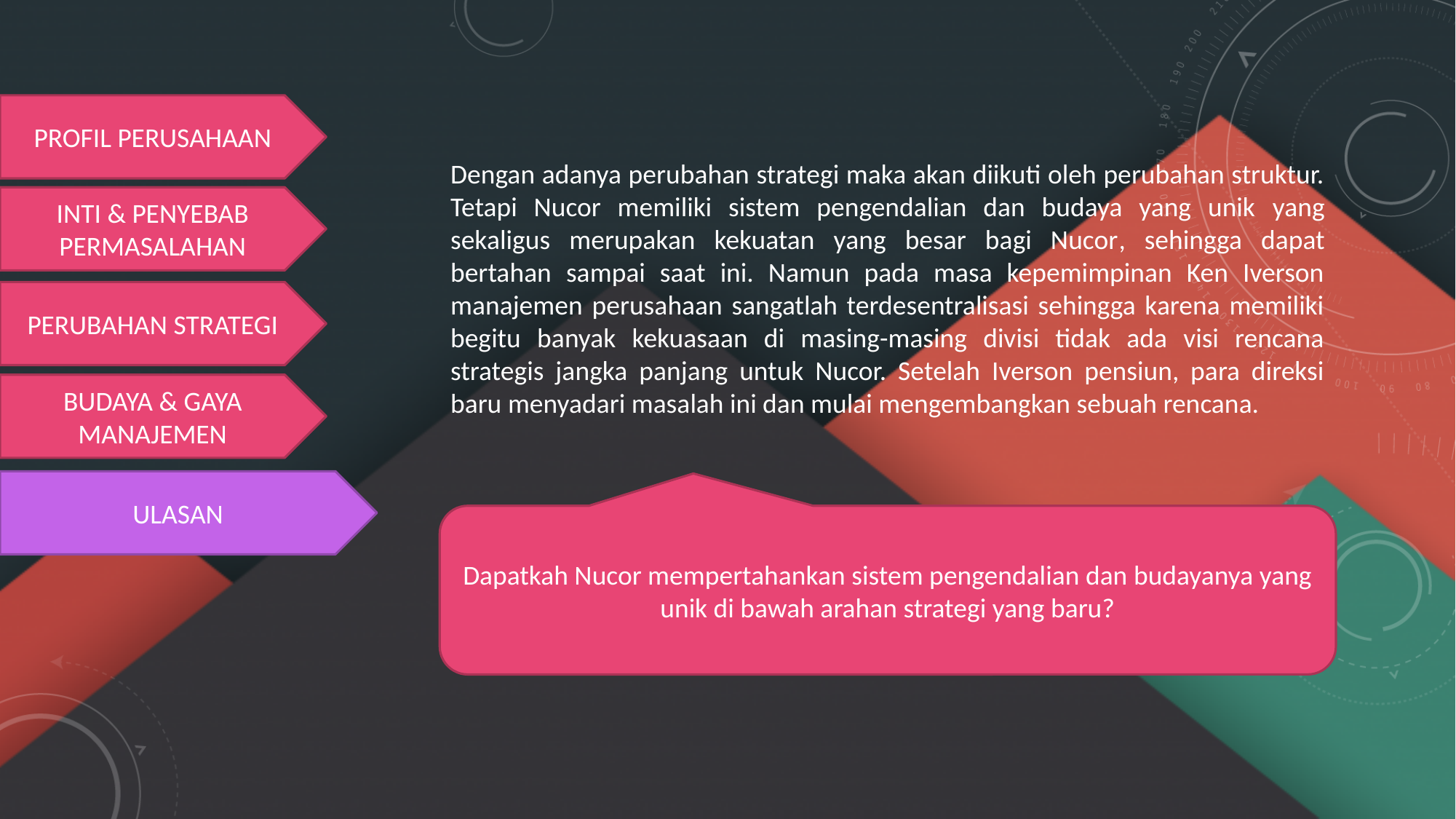

Dengan adanya perubahan strategi maka akan diikuti oleh perubahan struktur. Tetapi Nucor memiliki sistem pengendalian dan budaya yang unik yang sekaligus merupakan kekuatan yang besar bagi Nucor, sehingga dapat bertahan sampai saat ini. Namun pada masa kepemimpinan Ken Iverson manajemen perusahaan sangatlah terdesentralisasi sehingga karena memiliki begitu banyak kekuasaan di masing-masing divisi tidak ada visi rencana strategis jangka panjang untuk Nucor. Setelah Iverson pensiun, para direksi baru menyadari masalah ini dan mulai mengembangkan sebuah rencana.
#
PROFIL PERUSAHAAN
INTI & PENYEBAB PERMASALAHAN
PERUBAHAN STRATEGI
BUDAYA & GAYA MANAJEMEN
ULASAN

Dapatkah Nucor mempertahankan sistem pengendalian dan budayanya yang unik di bawah arahan strategi yang baru?